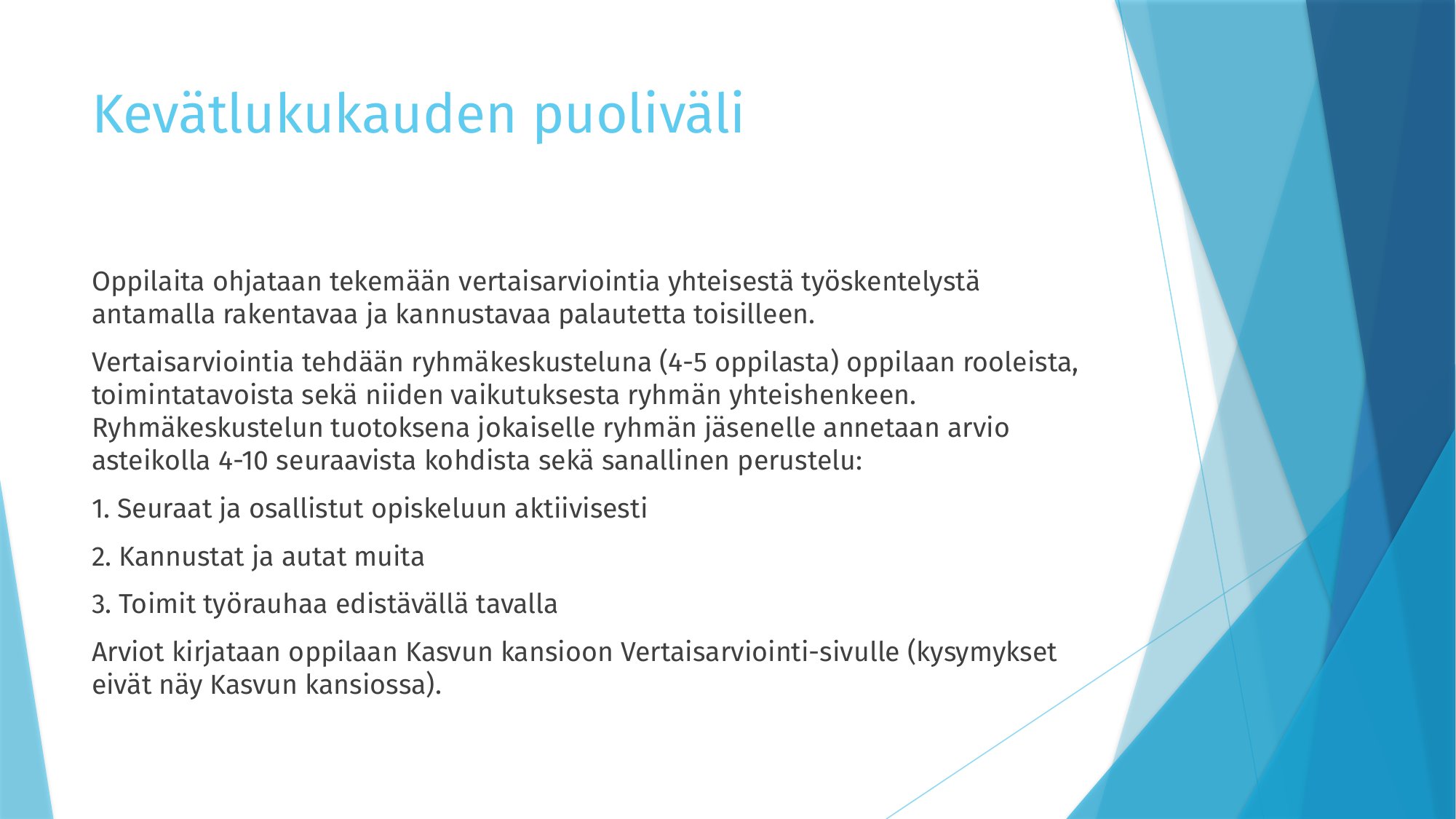

# Kevätlukukauden puoliväli
Oppilaita ohjataan tekemään vertaisarviointia yhteisestä työskentelystä antamalla rakentavaa ja kannustavaa palautetta toisilleen.
Vertaisarviointia tehdään ryhmäkeskusteluna (4-5 oppilasta) oppilaan rooleista, toimintatavoista sekä niiden vaikutuksesta ryhmän yhteishenkeen. Ryhmäkeskustelun tuotoksena jokaiselle ryhmän jäsenelle annetaan arvio asteikolla 4-10 seuraavista kohdista sekä sanallinen perustelu:
1. Seuraat ja osallistut opiskeluun aktiivisesti
2. Kannustat ja autat muita
3. Toimit työrauhaa edistävällä tavalla
Arviot kirjataan oppilaan Kasvun kansioon Vertaisarviointi-sivulle (kysymykset eivät näy Kasvun kansiossa).